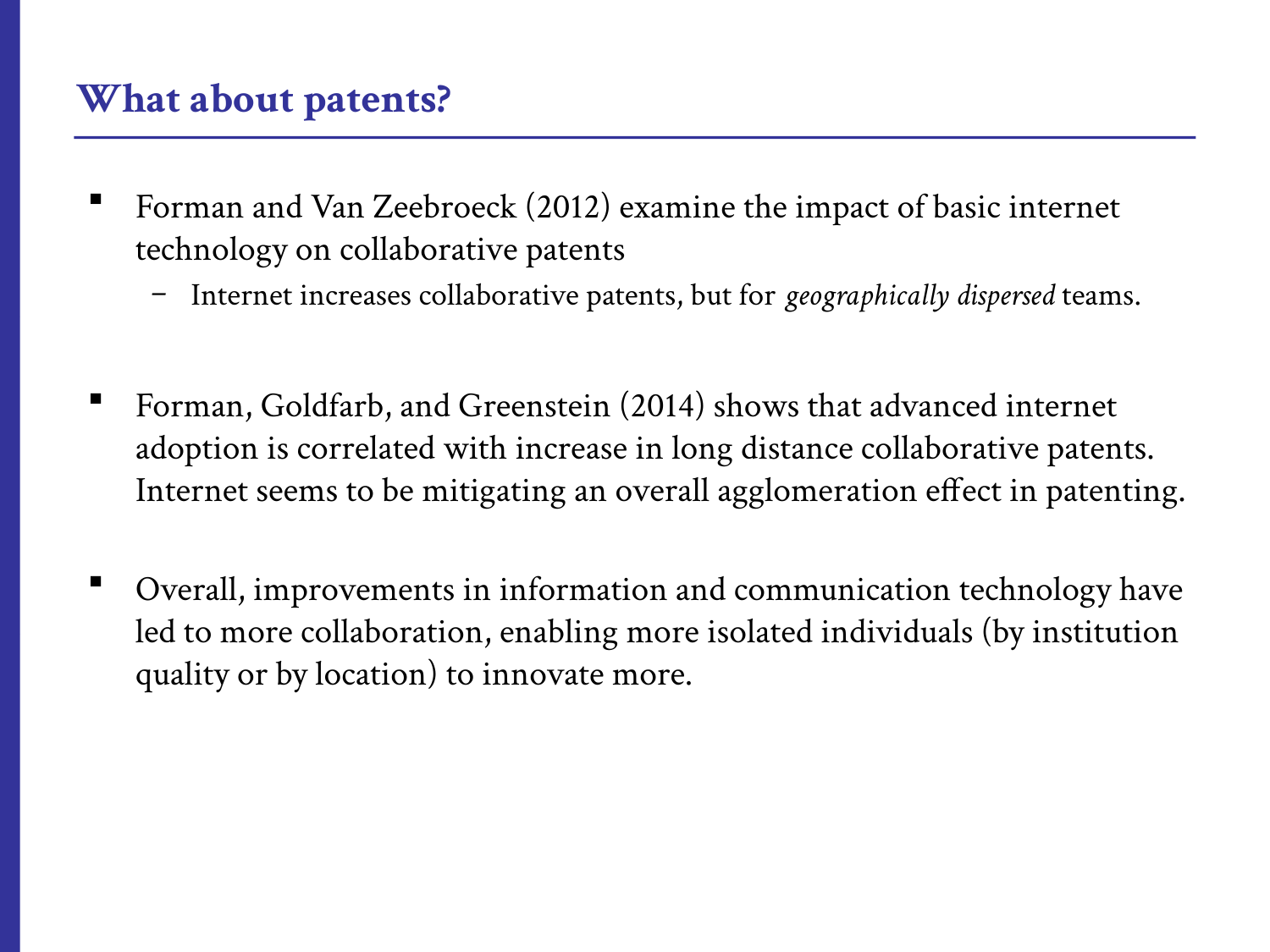

# What about patents?
Forman and Van Zeebroeck (2012) examine the impact of basic internet technology on collaborative patents
Internet increases collaborative patents, but for geographically dispersed teams.

Forman, Goldfarb, and Greenstein (2014) shows that advanced internet adoption is correlated with increase in long distance collaborative patents. Internet seems to be mitigating an overall agglomeration effect in patenting.

Overall, improvements in information and communication technology have led to more collaboration, enabling more isolated individuals (by institution quality or by location) to innovate more.